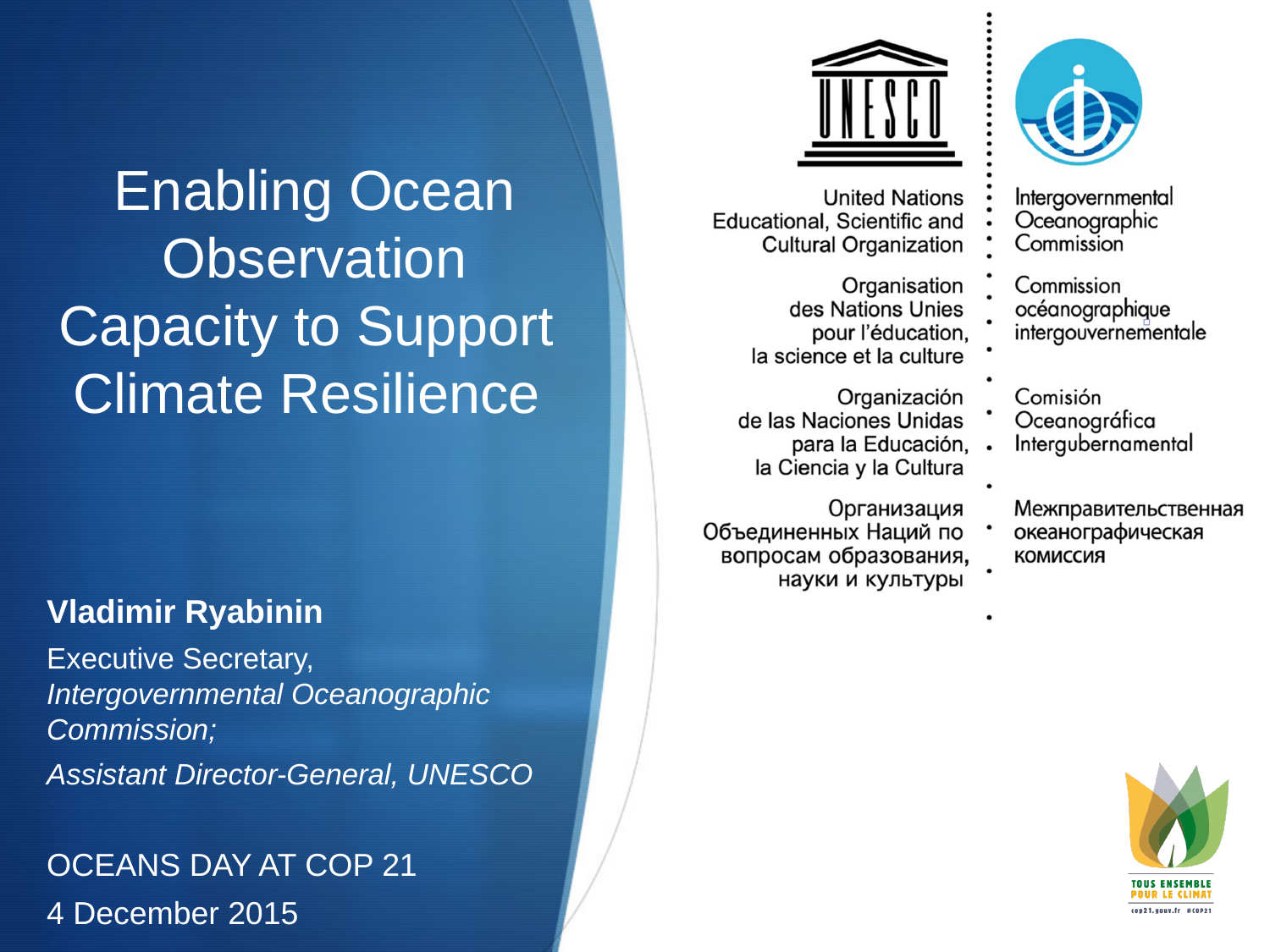

# Enabling Ocean Observation Capacity to Support Climate Resilience
Vladimir Ryabinin
Executive Secretary, Intergovernmental Oceanographic Commission;
Assistant Director-General, UNESCO

OCEANS DAY AT COP 21
4 December 2015